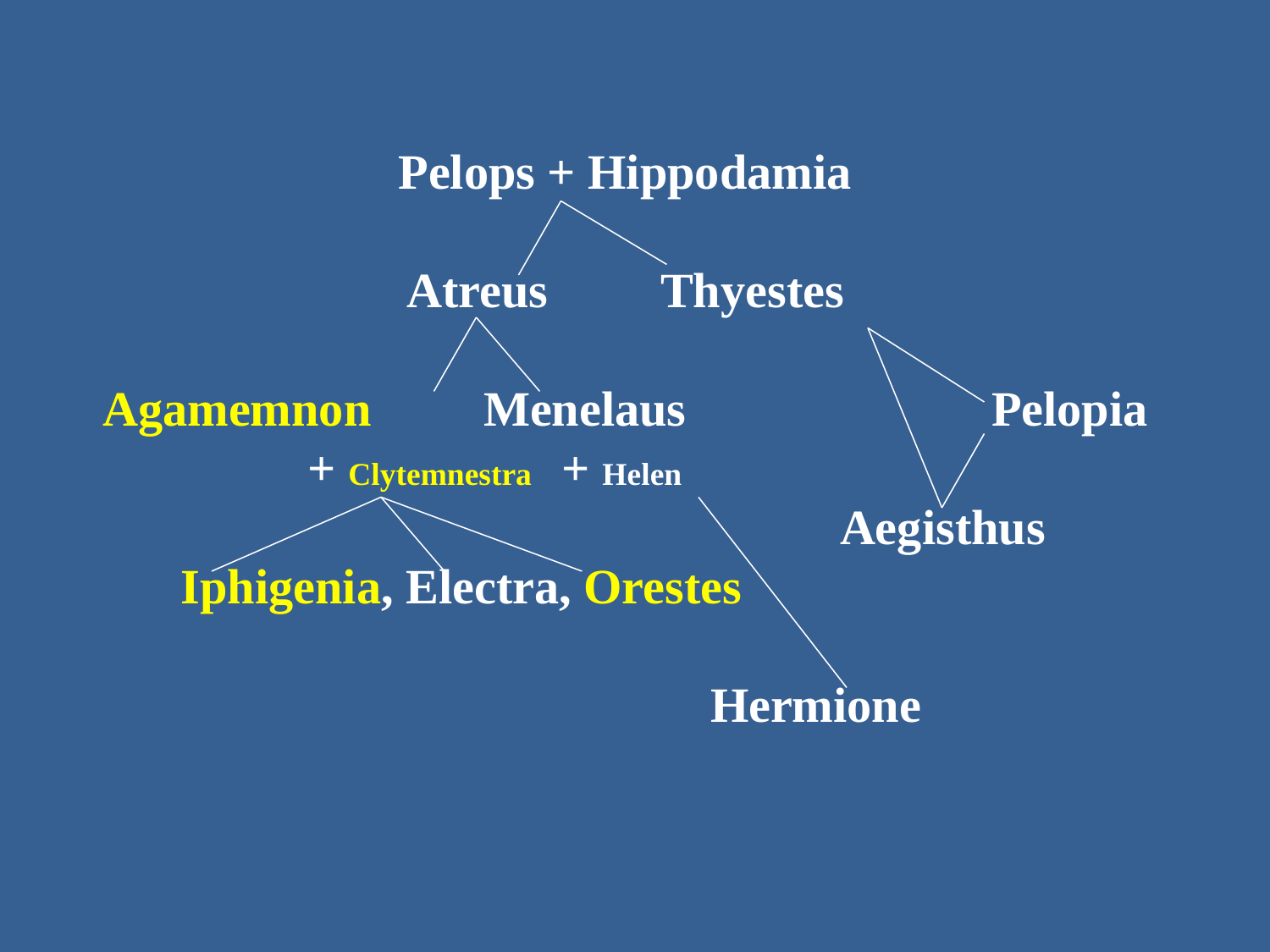

Pelops + Hippodamia

Atreus 	Thyestes

Agamemnon 	Menelaus			Pelopia
+ Clytemnestra	+ Helen
					Aegisthus
Iphigenia, Electra, Orestes

			Hermione